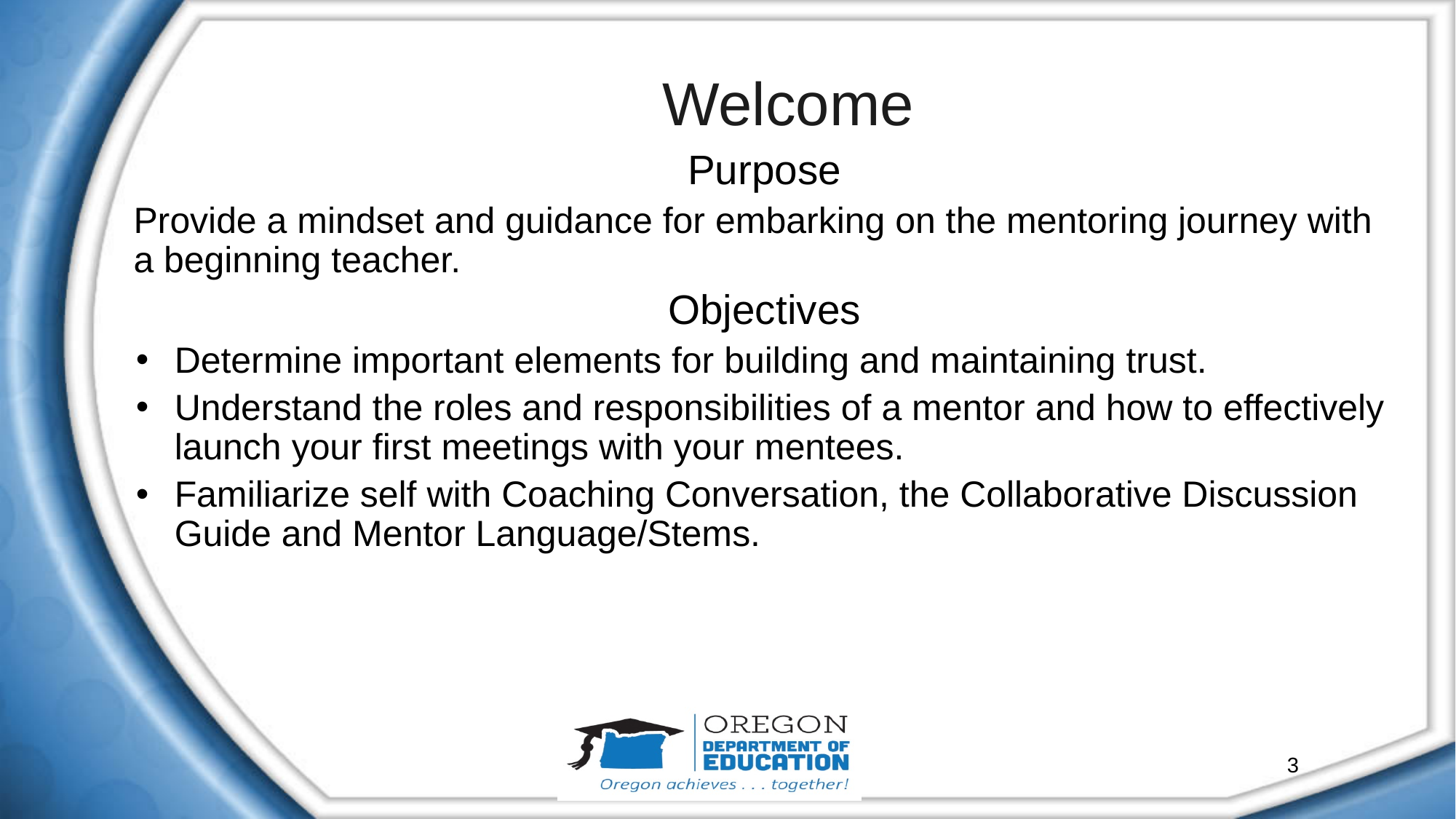

# Welcome
Purpose
Provide a mindset and guidance for embarking on the mentoring journey with a beginning teacher.
Objectives
Determine important elements for building and maintaining trust.
Understand the roles and responsibilities of a mentor and how to effectively launch your first meetings with your mentees.
Familiarize self with Coaching Conversation, the Collaborative Discussion Guide and Mentor Language/Stems.

3